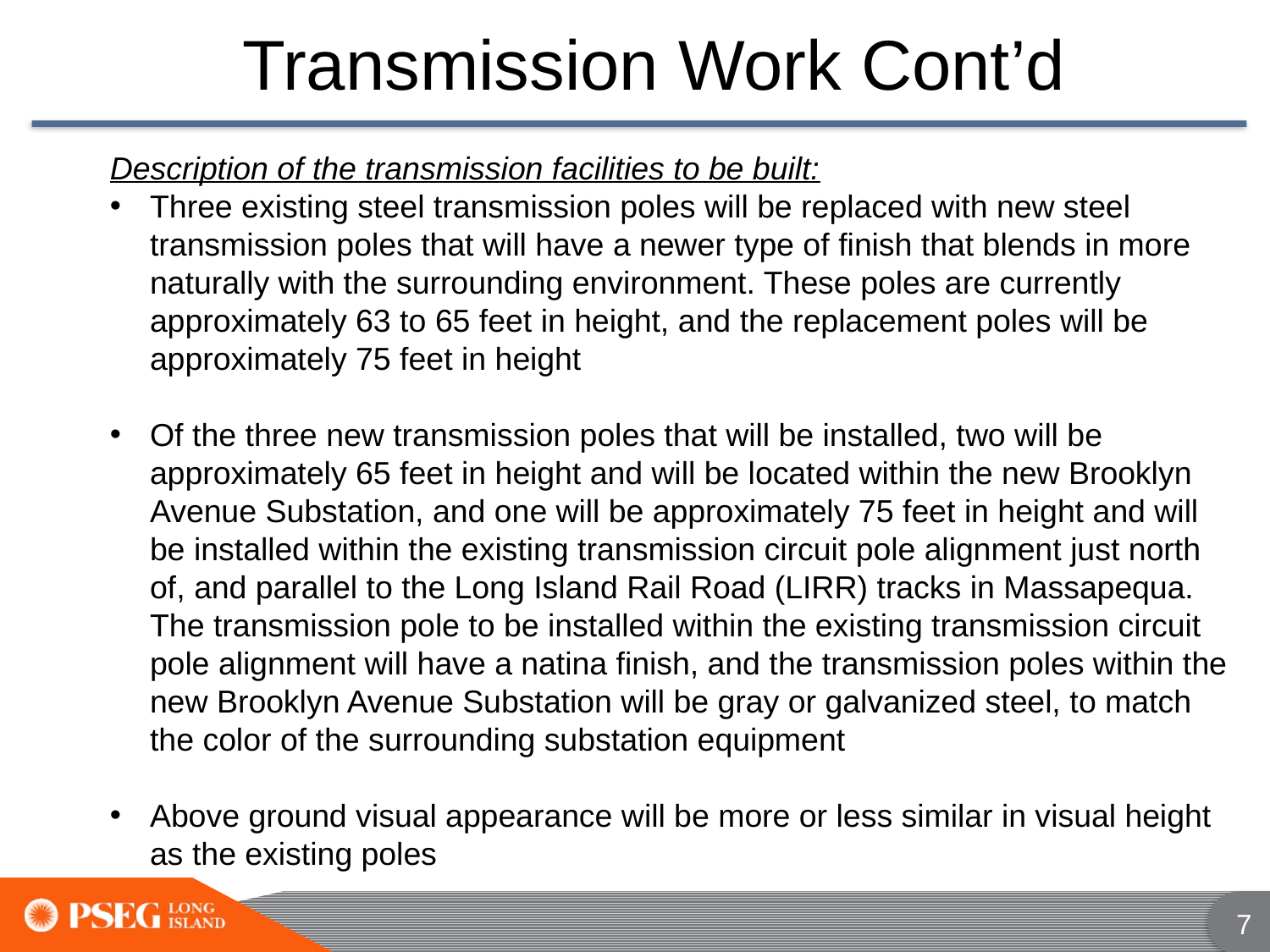

# Transmission Work Cont’d
Description of the transmission facilities to be built:
Three existing steel transmission poles will be replaced with new steel transmission poles that will have a newer type of finish that blends in more naturally with the surrounding environment. These poles are currently approximately 63 to 65 feet in height, and the replacement poles will be approximately 75 feet in height

Of the three new transmission poles that will be installed, two will be approximately 65 feet in height and will be located within the new Brooklyn Avenue Substation, and one will be approximately 75 feet in height and will be installed within the existing transmission circuit pole alignment just north of, and parallel to the Long Island Rail Road (LIRR) tracks in Massapequa. The transmission pole to be installed within the existing transmission circuit pole alignment will have a natina finish, and the transmission poles within the new Brooklyn Avenue Substation will be gray or galvanized steel, to match the color of the surrounding substation equipment

Above ground visual appearance will be more or less similar in visual height as the existing poles